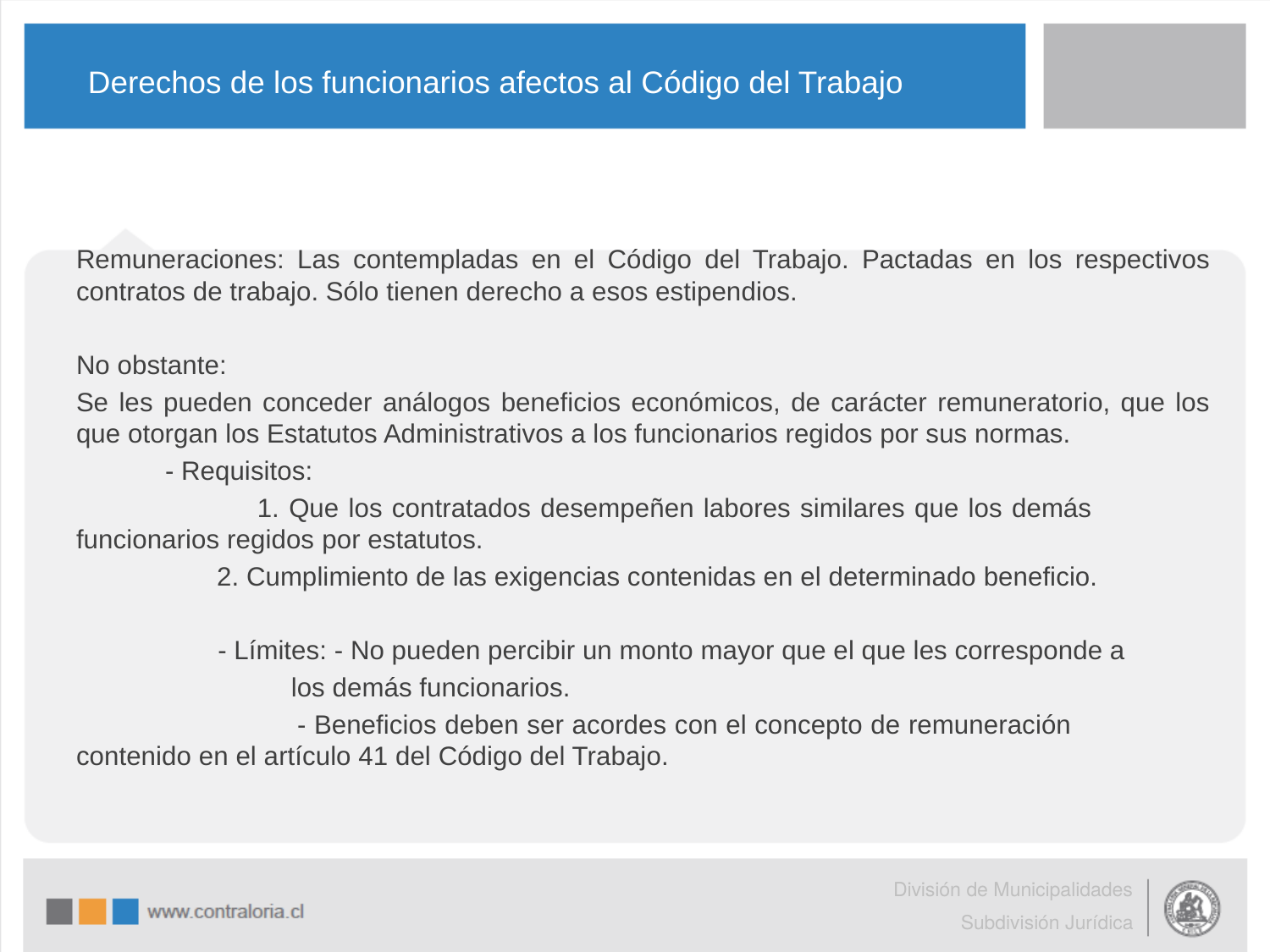

# Derechos de los funcionarios afectos al Código del Trabajo

Remuneraciones: Las contempladas en el Código del Trabajo. Pactadas en los respectivos contratos de trabajo. Sólo tienen derecho a esos estipendios.

No obstante:
Se les pueden conceder análogos beneficios económicos, de carácter remuneratorio, que los que otorgan los Estatutos Administrativos a los funcionarios regidos por sus normas.
            - Requisitos:
                   1. Que los contratados desempeñen labores similares que los demás 				funcionarios regidos por estatutos.
                   2. Cumplimiento de las exigencias contenidas en el determinado beneficio.

	   - Límites: - No pueden percibir un monto mayor que el que les corresponde a
                             los demás funcionarios.
                           - Beneficios deben ser acordes con el concepto de remuneración 				     contenido en el artículo 41 del Código del Trabajo.

División de Municipalidades
Subdivisión Jurídica